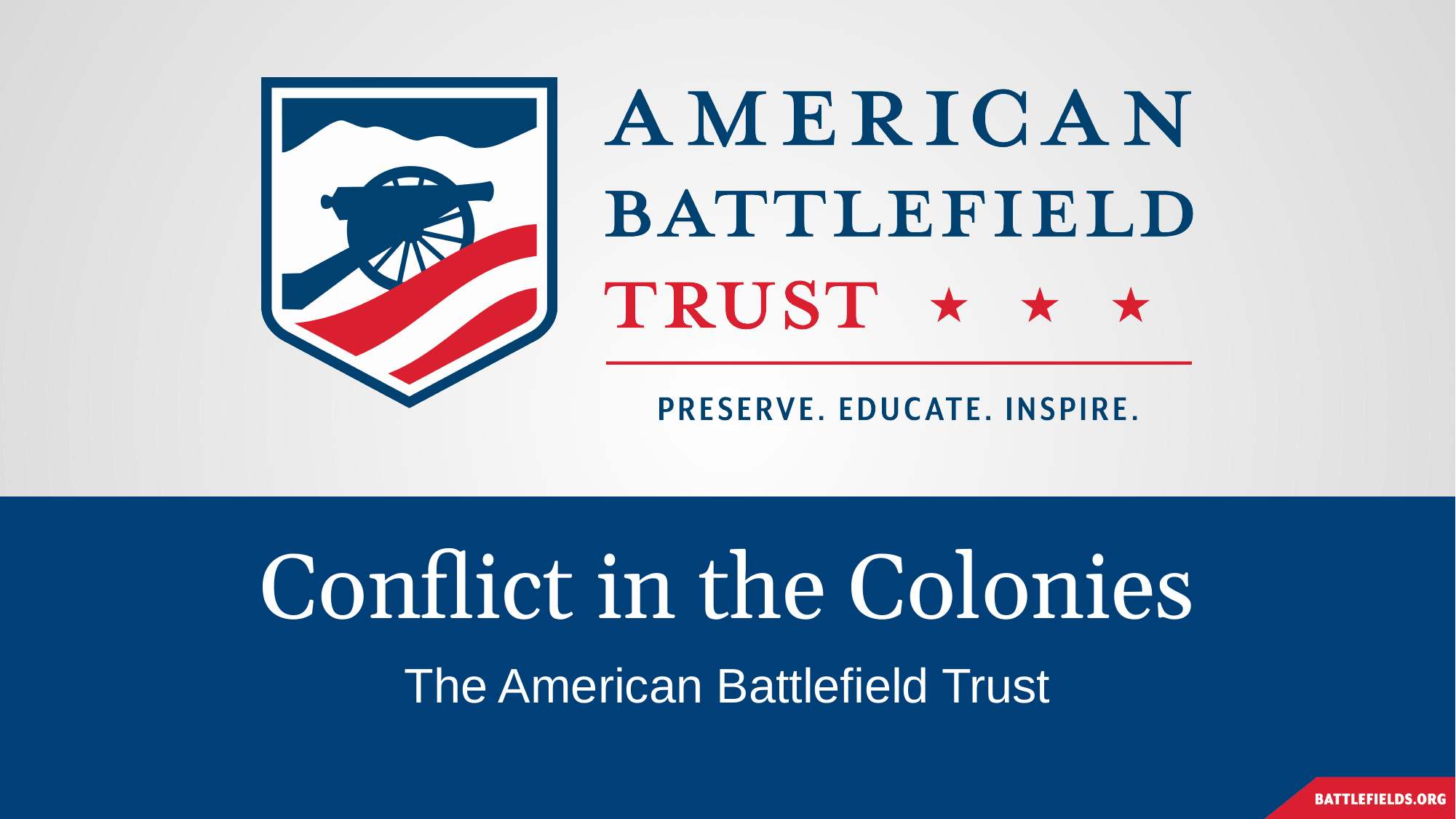

# Conflict in the Colonies
The American Battlefield Trust